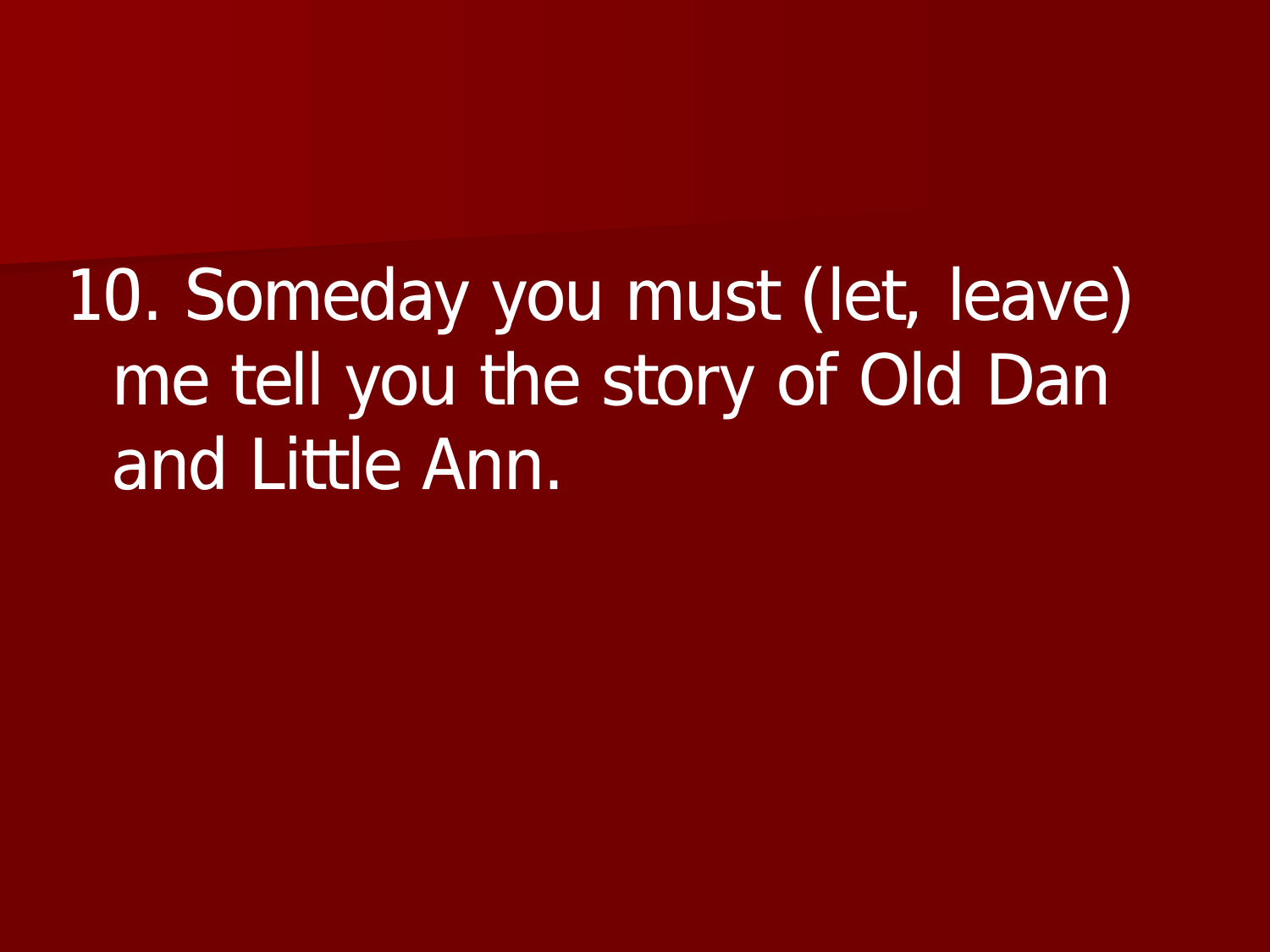

10. Someday you must (let, leave) me tell you the story of Old Dan and Little Ann.